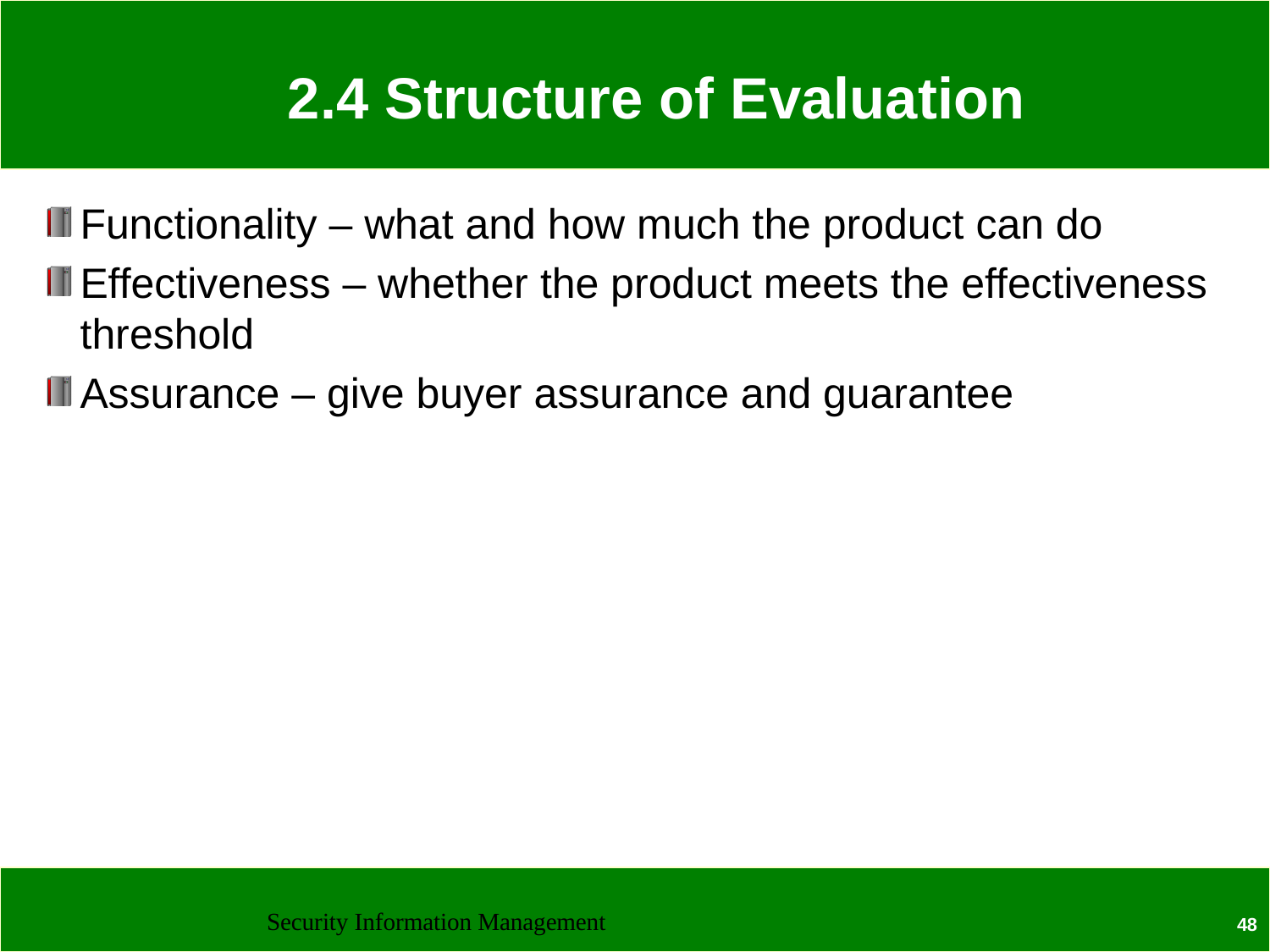

# 2.4 Structure of Evaluation
Functionality – what and how much the product can do
Effectiveness – whether the product meets the effectiveness threshold
Assurance – give buyer assurance and guarantee

Security Information Management
48